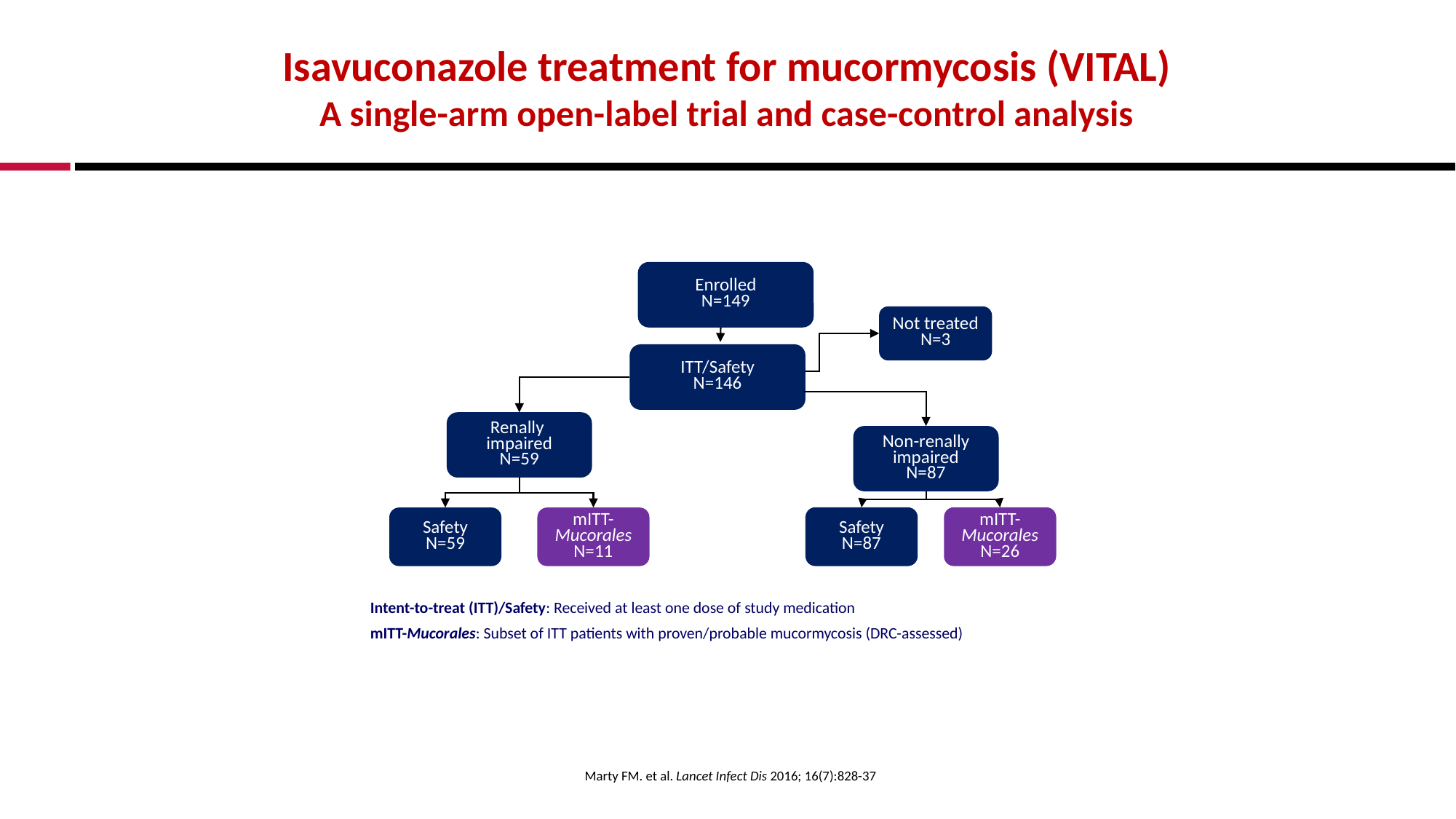

# Isavuconazole treatment for mucormycosis (VITAL) A single-arm open-label trial and case-control analysis
Enrolled
N=149
Not treated
N=3
ITT/Safety
N=146
Renally
impaired
N=59
Non-renally impaired
N=87
Safety
N=87
mITT- Mucorales
N=26
Safety
N=59
mITT- Mucorales
N=11
Intent-to-treat (ITT)/Safety: Received at least one dose of study medication
mITT-Mucorales: Subset of ITT patients with proven/probable mucormycosis (DRC-assessed)
Marty FM. et al. Lancet Infect Dis 2016; 16(7):828-37